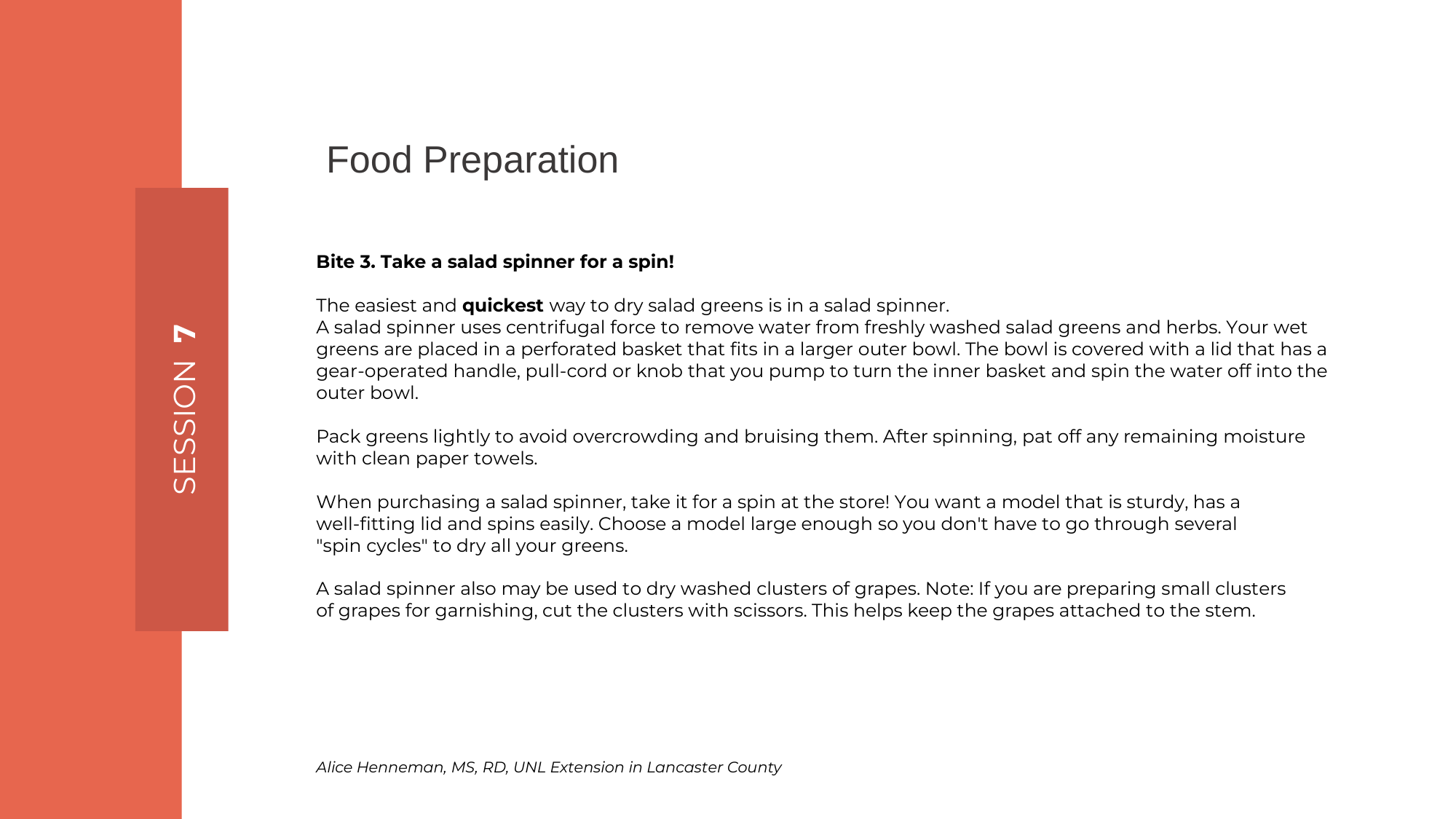

Food Preparation
Bite 3. Take a salad spinner for a spin!

The easiest and quickest way to dry salad greens is in a salad spinner.
A salad spinner uses centrifugal force to remove water from freshly washed salad greens and herbs. Your wet greens are placed in a perforated basket that fits in a larger outer bowl. The bowl is covered with a lid that has a gear-operated handle, pull-cord or knob that you pump to turn the inner basket and spin the water off into the outer bowl.

Pack greens lightly to avoid overcrowding and bruising them. After spinning, pat off any remaining moisture with clean paper towels.

When purchasing a salad spinner, take it for a spin at the store! You want a model that is sturdy, has a
well-fitting lid and spins easily. Choose a model large enough so you don't have to go through several
"spin cycles" to dry all your greens.

A salad spinner also may be used to dry washed clusters of grapes. Note: If you are preparing small clusters
of grapes for garnishing, cut the clusters with scissors. This helps keep the grapes attached to the stem.
SESSION  7
Alice Henneman, MS, RD, UNL Extension in Lancaster County